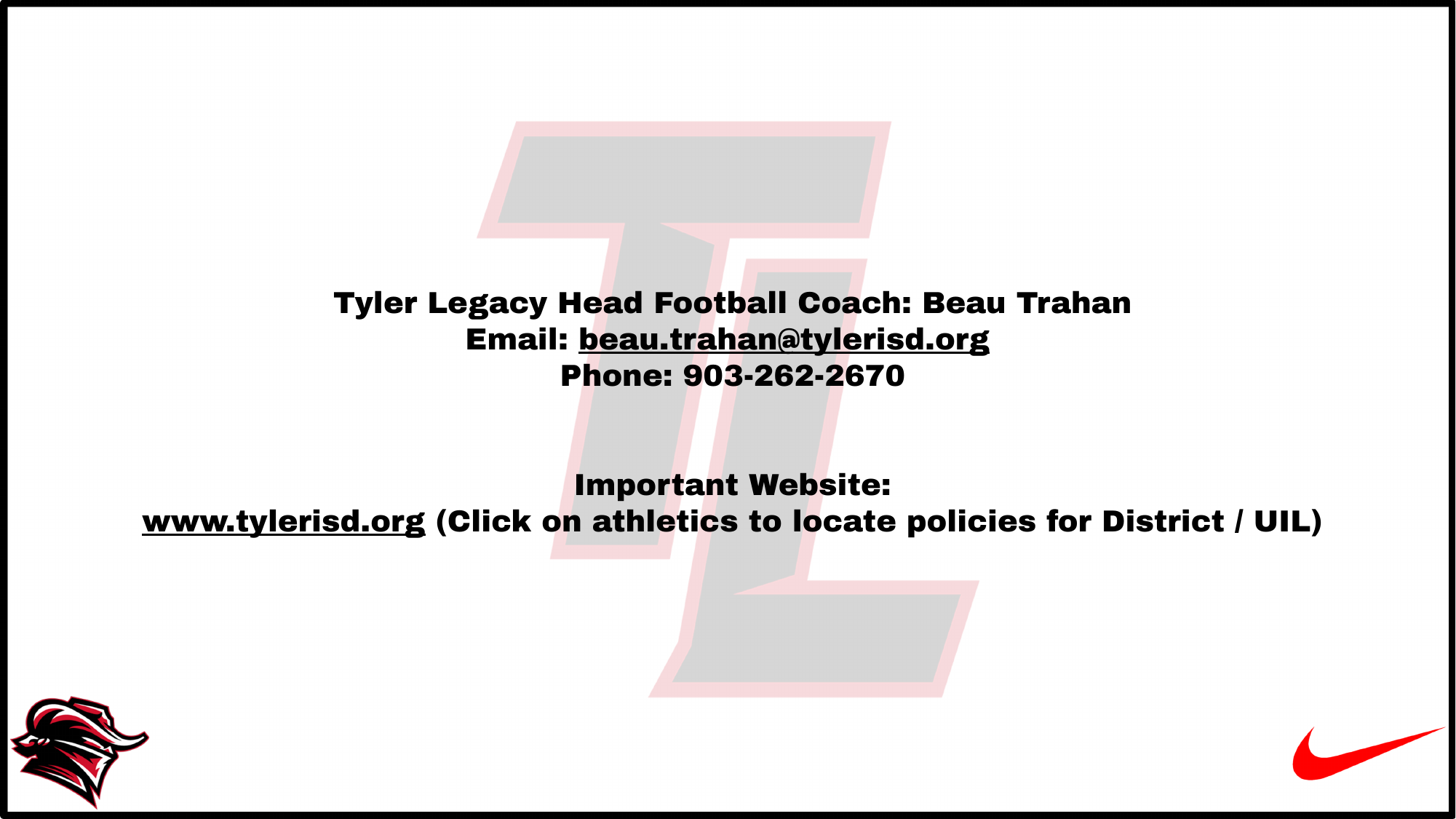

Tyler Legacy Head Football Coach: Beau Trahan
Email: beau.trahan@tylerisd.org
Phone: 903-262-2670

Important Website:
www.tylerisd.org (Click on athletics to locate policies for District / UIL)